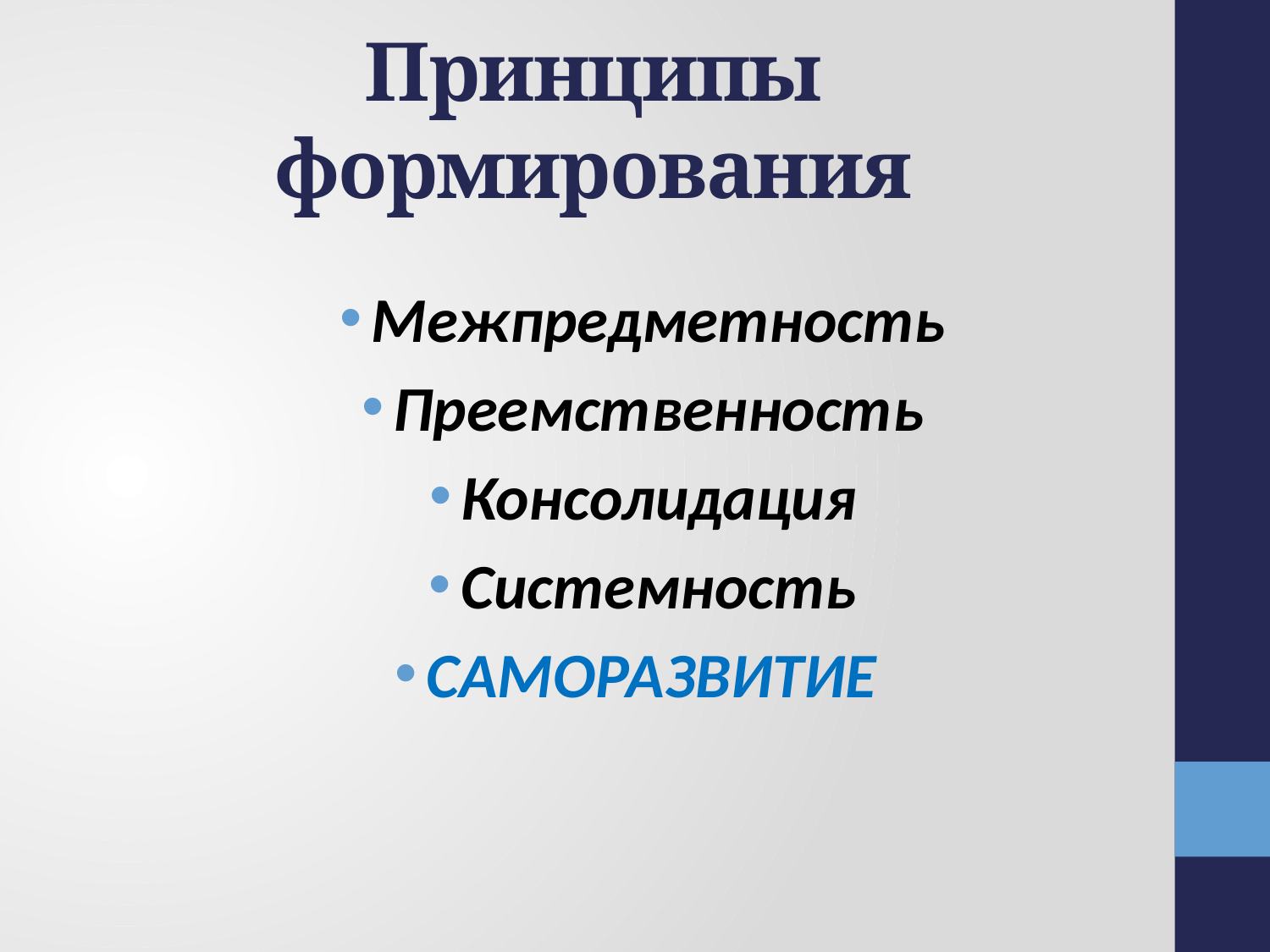

# Принципы формирования
Межпредметность
Преемственность
Консолидация
Системность
САМОРАЗВИТИЕ